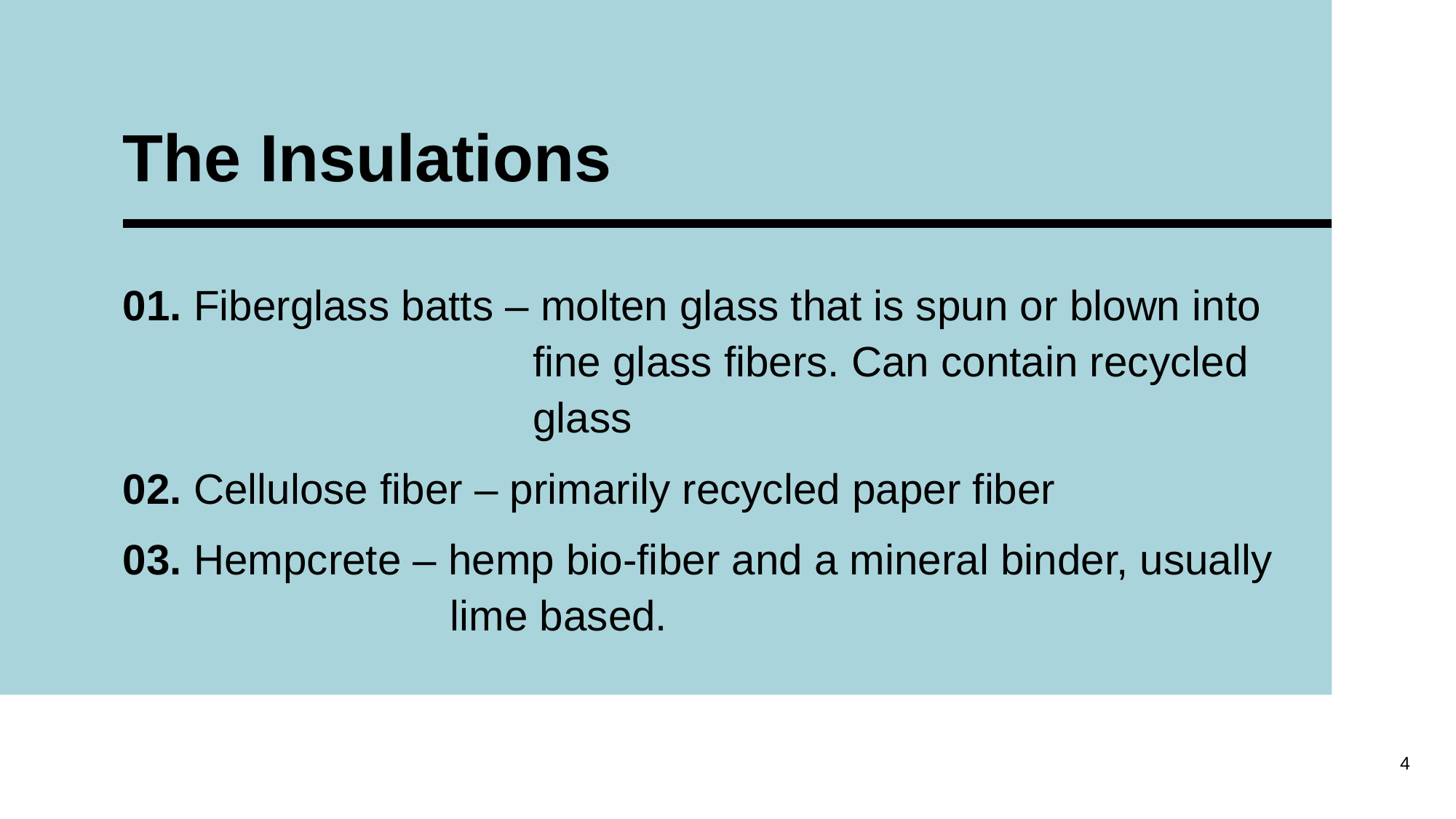

# The Insulations
01. Fiberglass batts – molten glass that is spun or blown into 			       fine glass fibers. Can contain recycled 			       glass
02. Cellulose fiber – primarily recycled paper fiber
03. Hempcrete – hemp bio-fiber and a mineral binder, usually 			lime based.

4